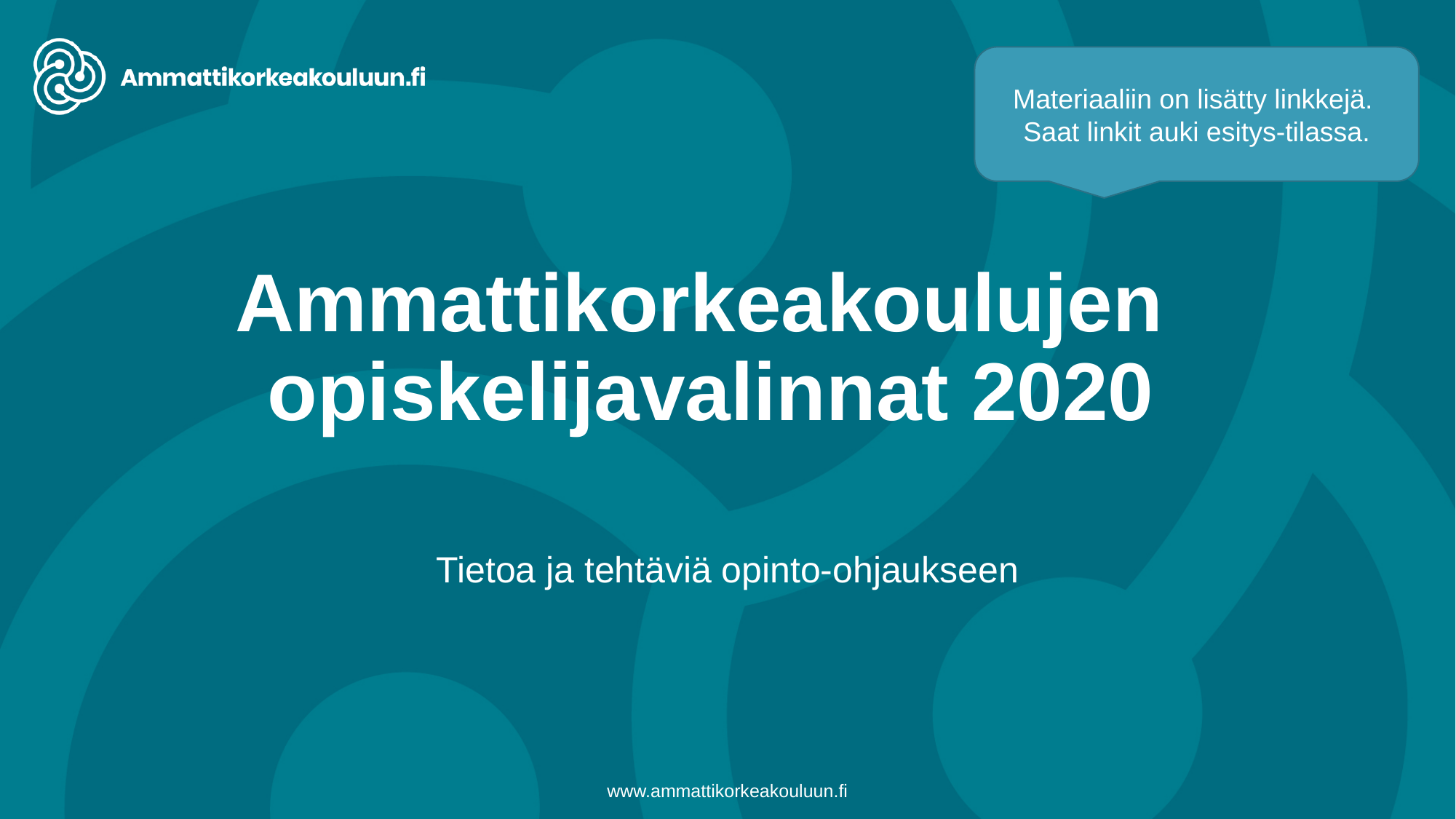

Materiaaliin on lisätty linkkejä.
Saat linkit auki esitys-tilassa.
# Ammattikorkeakoulujen opiskelijavalinnat 2020
Tietoa ja tehtäviä opinto-ohjaukseen
www.ammattikorkeakouluun.fi